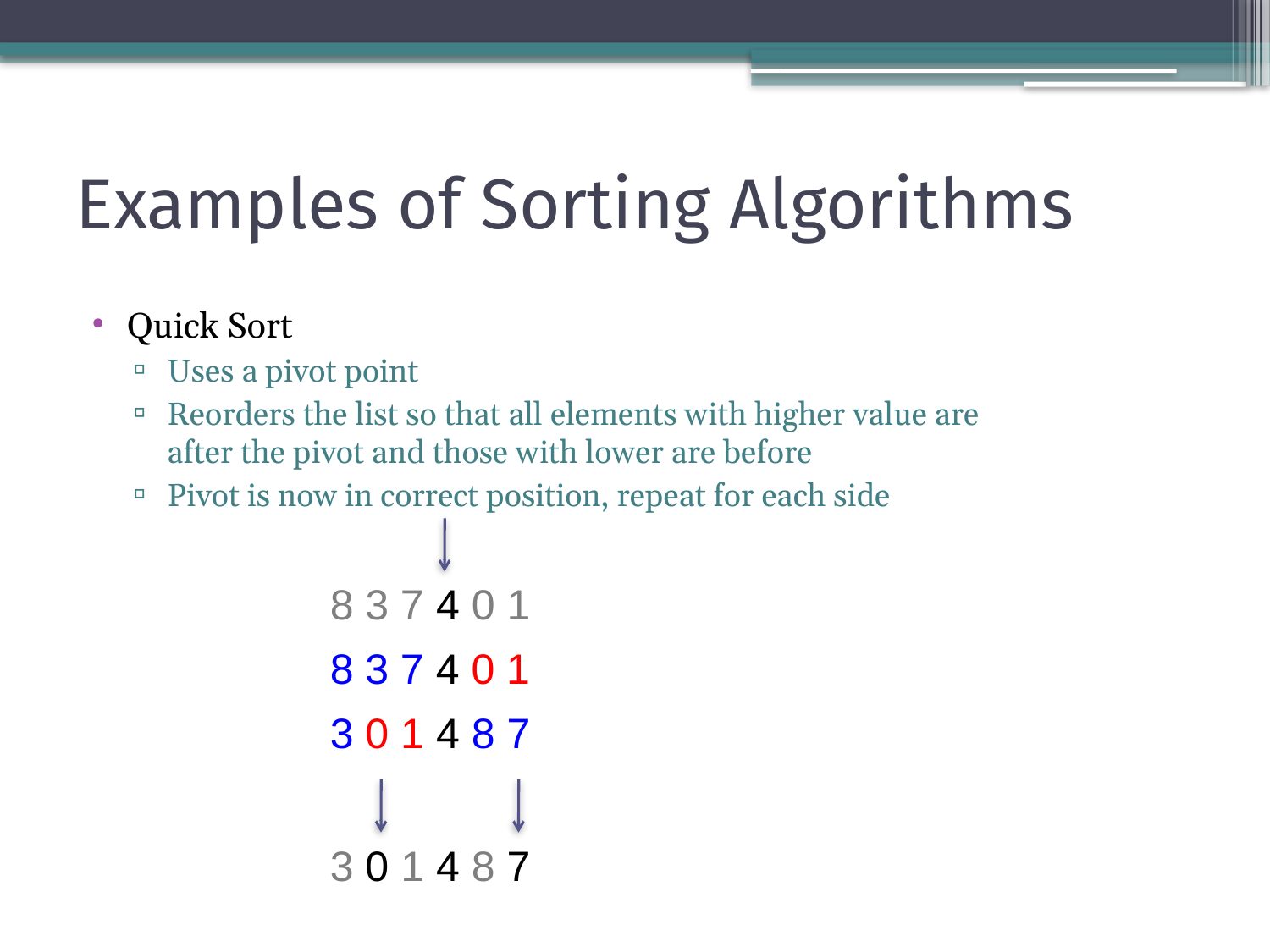

# Examples of Sorting Algorithms
Quick Sort
Uses a pivot point
Reorders the list so that all elements with higher value are after the pivot and those with lower are before
Pivot is now in correct position, repeat for each side

8 3 7 4 0 1
8 3 7 4 0 1
3 0 1 4 8 7
3 0 1 4 8 7